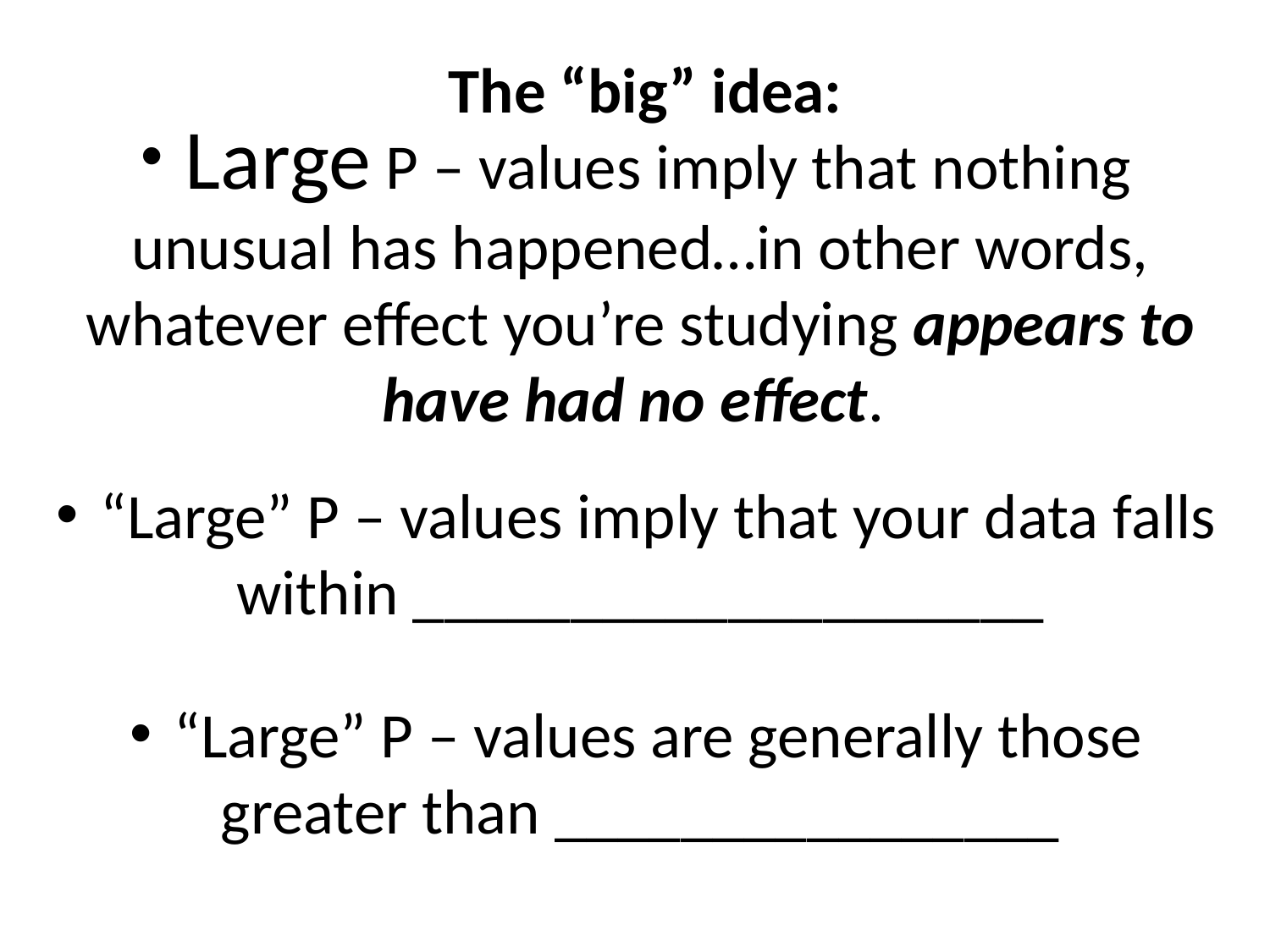

The “big” idea:
 Large P – values imply that nothing unusual has happened…in other words, whatever effect you’re studying appears to have had no effect.
 “Large” P – values imply that your data falls within ____________________
 “Large” P – values are generally those greater than ________________